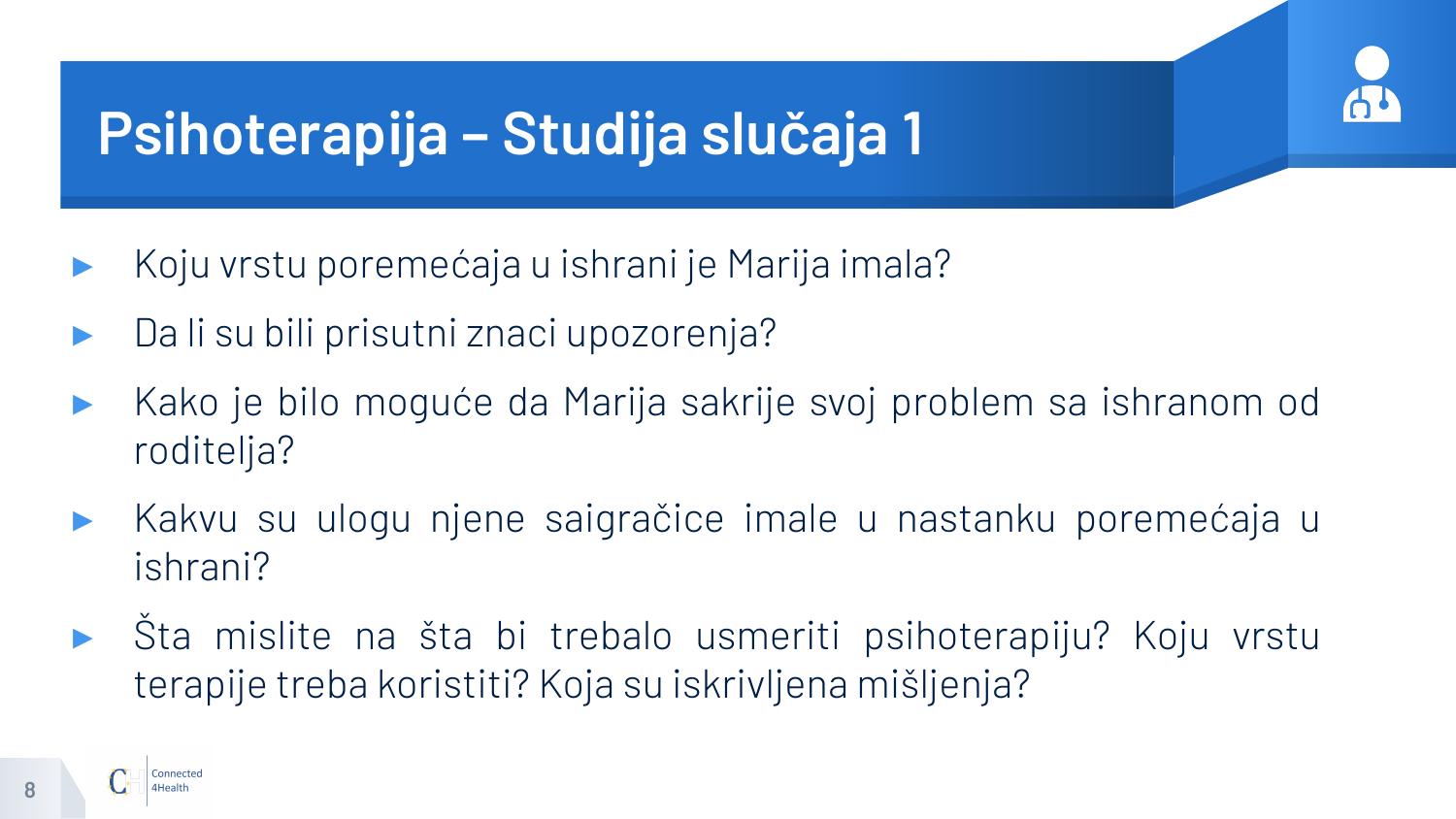

# Psihoterapija – Studija slučaja 1
Koju vrstu poremećaja u ishrani je Marija imala?
Da li su bili prisutni znaci upozorenja?
Kako je bilo moguće da Marija sakrije svoj problem sa ishranom od roditelja?
Kakvu su ulogu njene saigračice imale u nastanku poremećaja u ishrani?
Šta mislite na šta bi trebalo usmeriti psihoterapiju? Koju vrstu terapije treba koristiti? Koja su iskrivljena mišljenja?

8